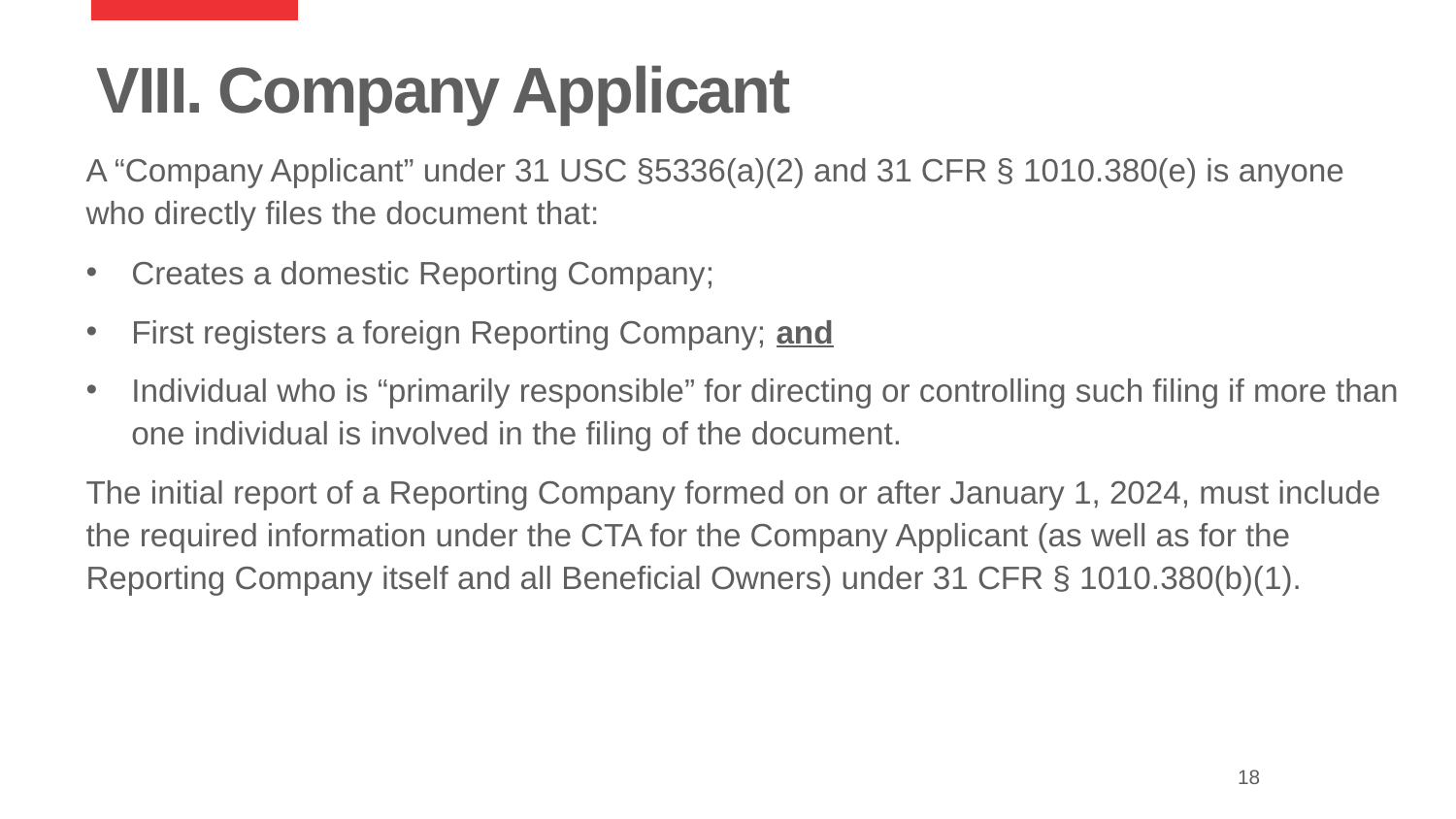

# VIII. Company Applicant
A “Company Applicant” under 31 USC §5336(a)(2) and 31 CFR § 1010.380(e) is anyone who directly files the document that:
Creates a domestic Reporting Company;
First registers a foreign Reporting Company; and
Individual who is “primarily responsible” for directing or controlling such filing if more than one individual is involved in the filing of the document.
The initial report of a Reporting Company formed on or after January 1, 2024, must include the required information under the CTA for the Company Applicant (as well as for the Reporting Company itself and all Beneficial Owners) under 31 CFR § 1010.380(b)(1).
18